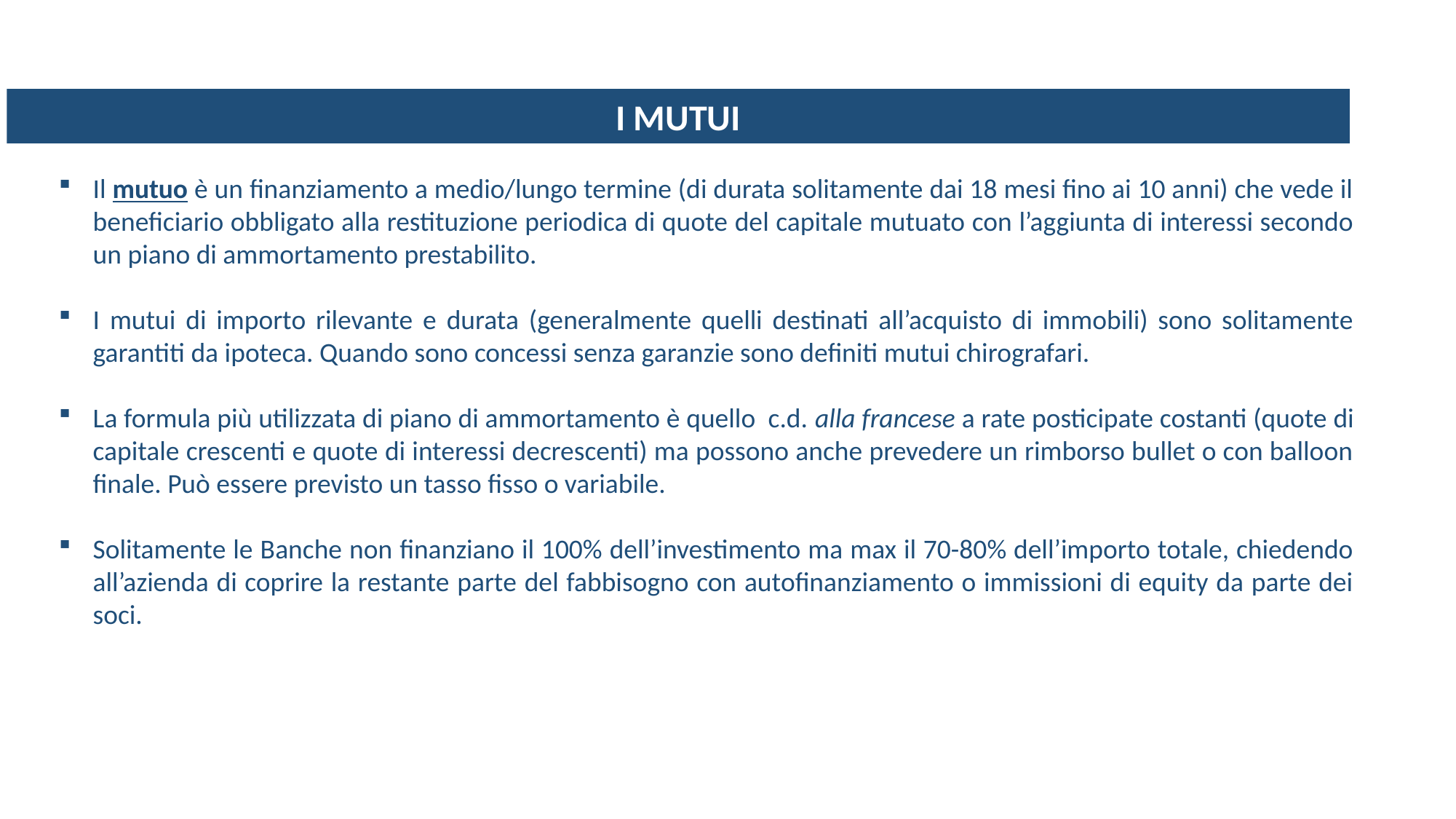

I MUTUI
Il mutuo è un finanziamento a medio/lungo termine (di durata solitamente dai 18 mesi fino ai 10 anni) che vede il beneficiario obbligato alla restituzione periodica di quote del capitale mutuato con l’aggiunta di interessi secondo un piano di ammortamento prestabilito.

I mutui di importo rilevante e durata (generalmente quelli destinati all’acquisto di immobili) sono solitamente garantiti da ipoteca. Quando sono concessi senza garanzie sono definiti mutui chirografari.

La formula più utilizzata di piano di ammortamento è quello  c.d. alla francese a rate posticipate costanti (quote di capitale crescenti e quote di interessi decrescenti) ma possono anche prevedere un rimborso bullet o con balloon finale. Può essere previsto un tasso fisso o variabile.

Solitamente le Banche non finanziano il 100% dell’investimento ma max il 70-80% dell’importo totale, chiedendo all’azienda di coprire la restante parte del fabbisogno con autofinanziamento o immissioni di equity da parte dei soci.